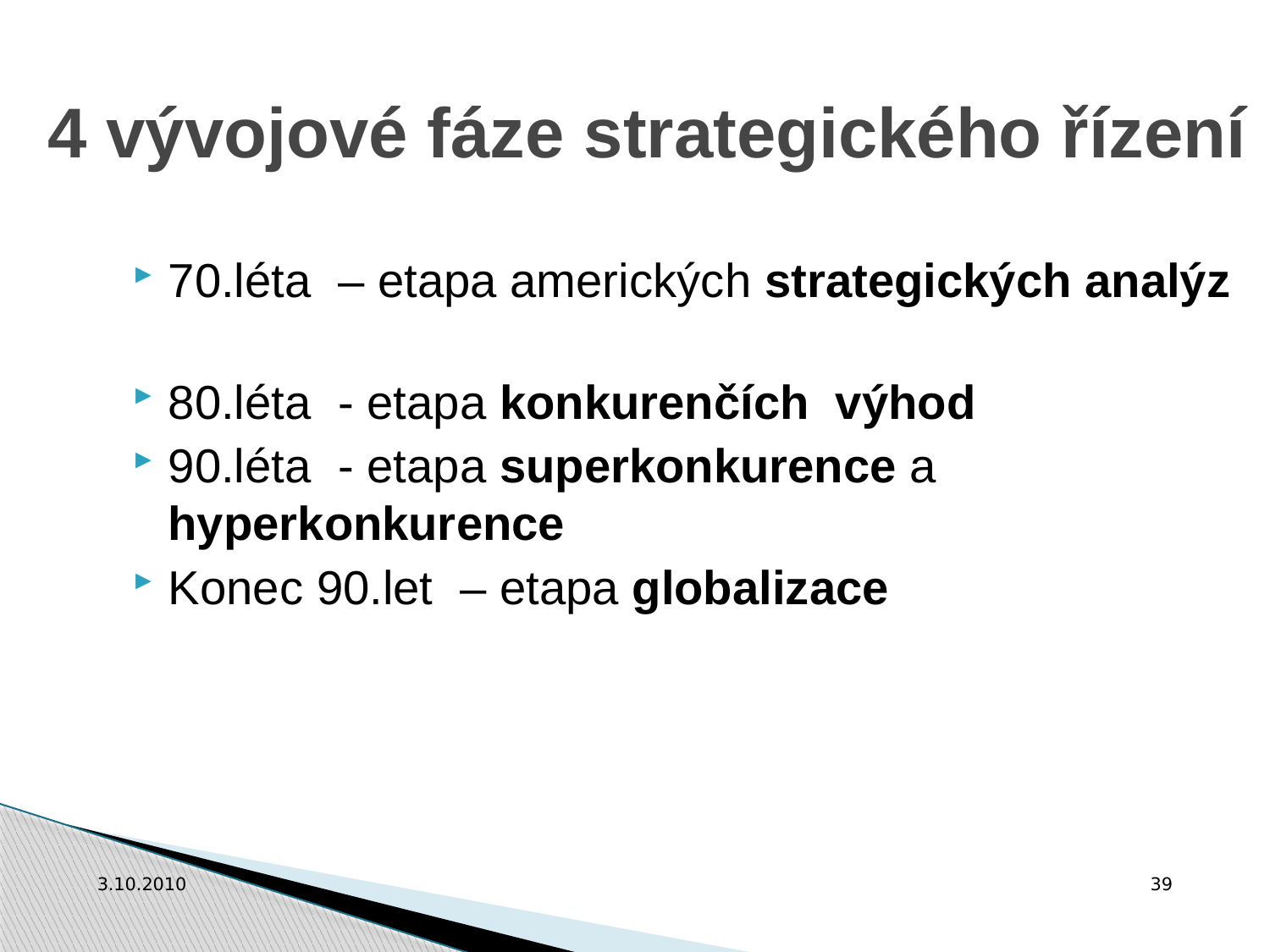

4 vývojové fáze strategického řízení
70.léta  – etapa amerických strategických analýz
80.léta  - etapa konkurenčích  výhod
90.léta  - etapa superkonkurence a hyperkonkurence
Konec 90.let  – etapa globalizace

3.10.2010
39